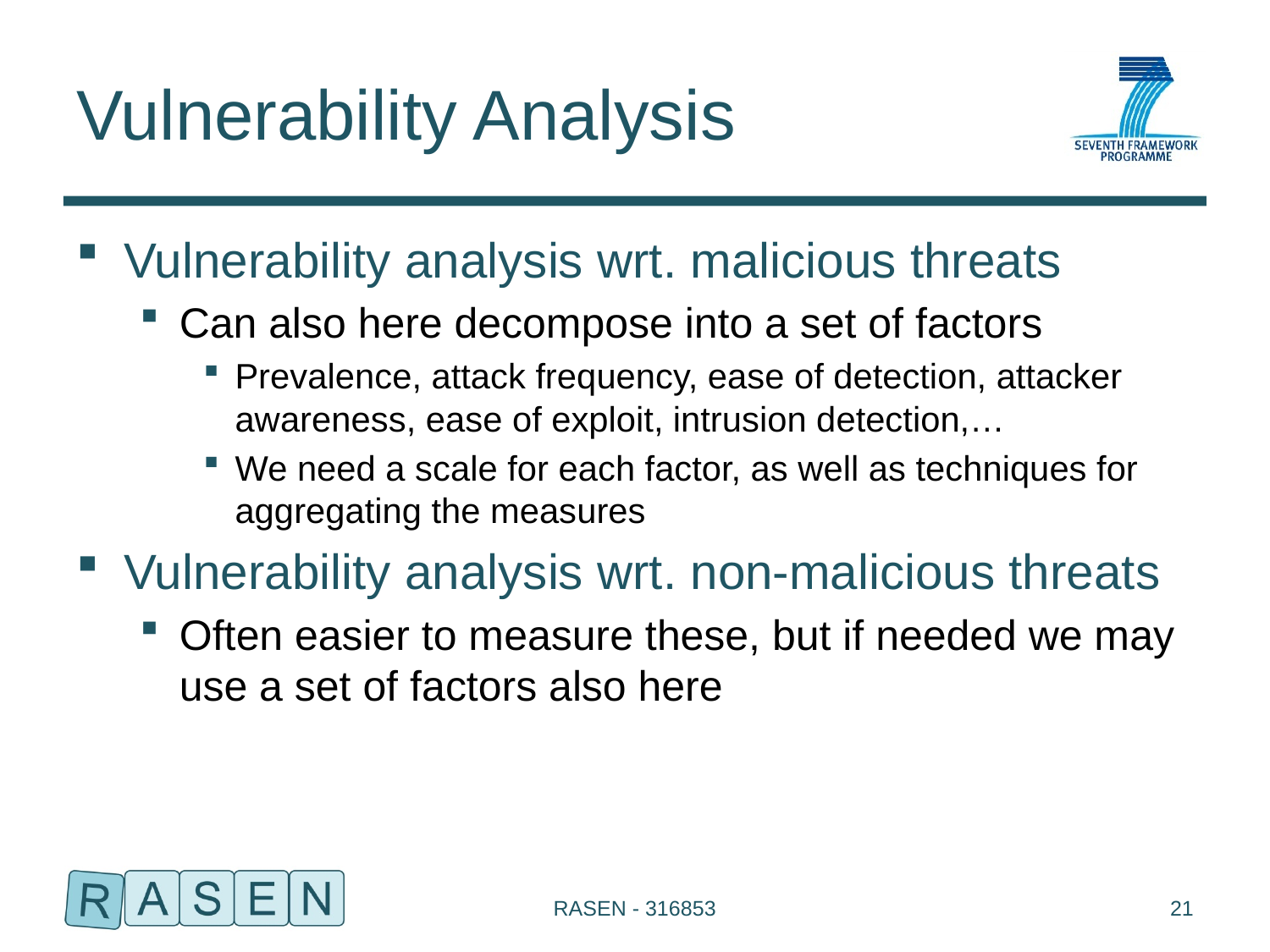

# Vulnerability Analysis
Vulnerability analysis wrt. malicious threats
Can also here decompose into a set of factors
Prevalence, attack frequency, ease of detection, attacker awareness, ease of exploit, intrusion detection,…
We need a scale for each factor, as well as techniques for aggregating the measures
Vulnerability analysis wrt. non-malicious threats
Often easier to measure these, but if needed we may use a set of factors also here
RASEN - 316853
21